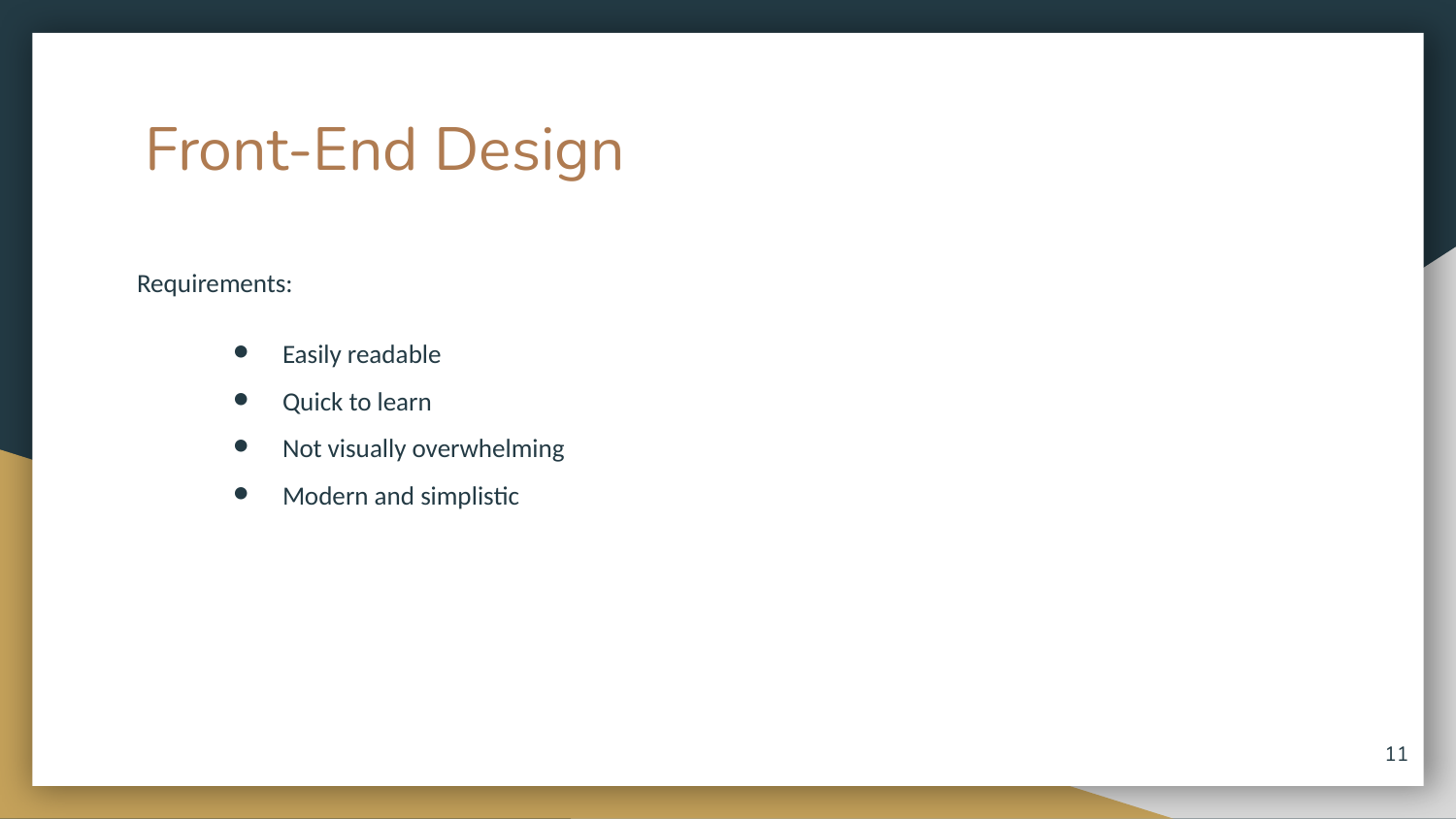

# Front-End Design

Requirements:
Easily readable
Quick to learn
Not visually overwhelming
Modern and simplistic

11